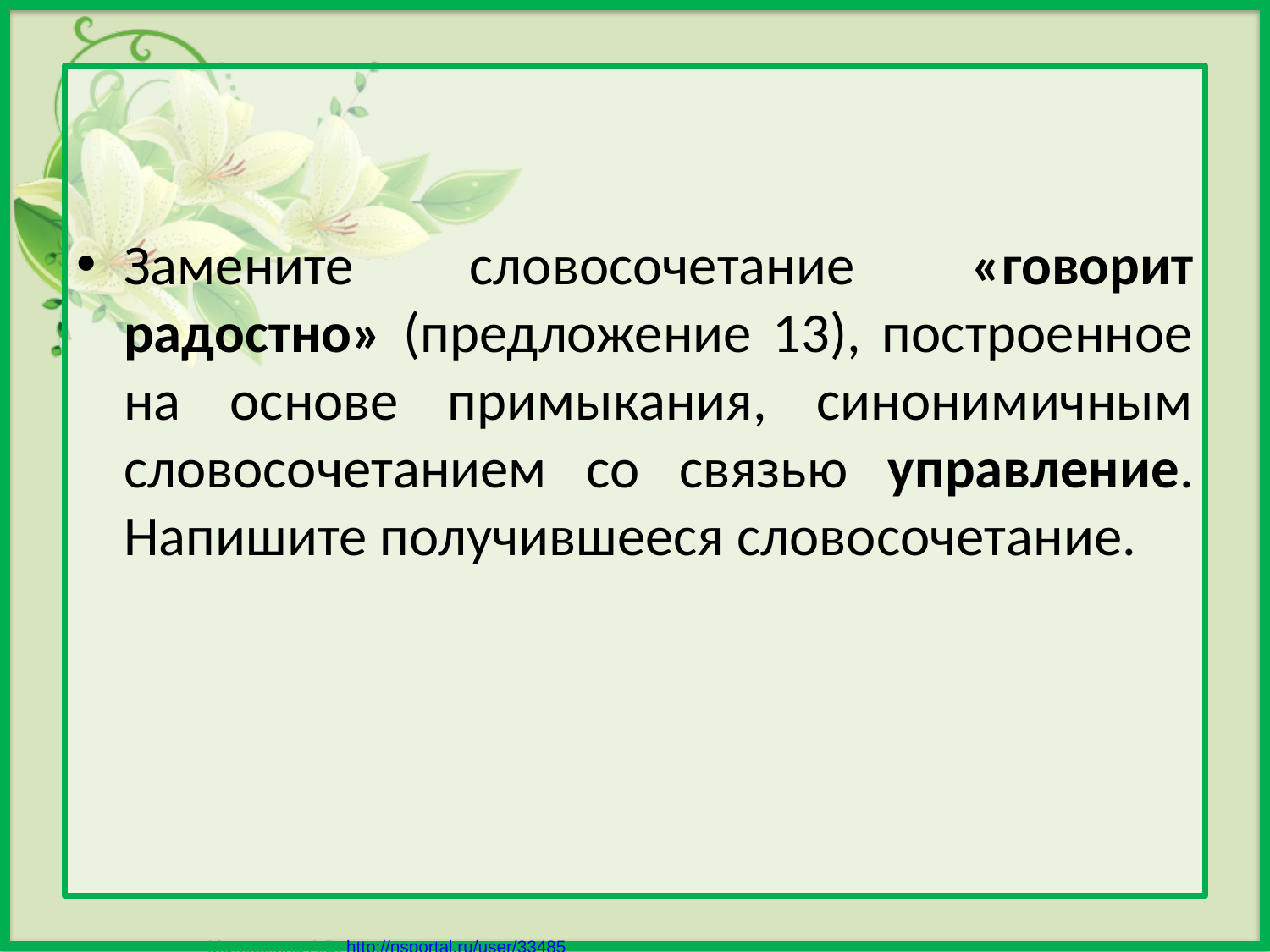

Замените словосочетание «говорит радостно» (предложение 13), построенное на основе примыкания, синонимичным словосочетанием со связью управление. Напишите получившееся словосочетание.